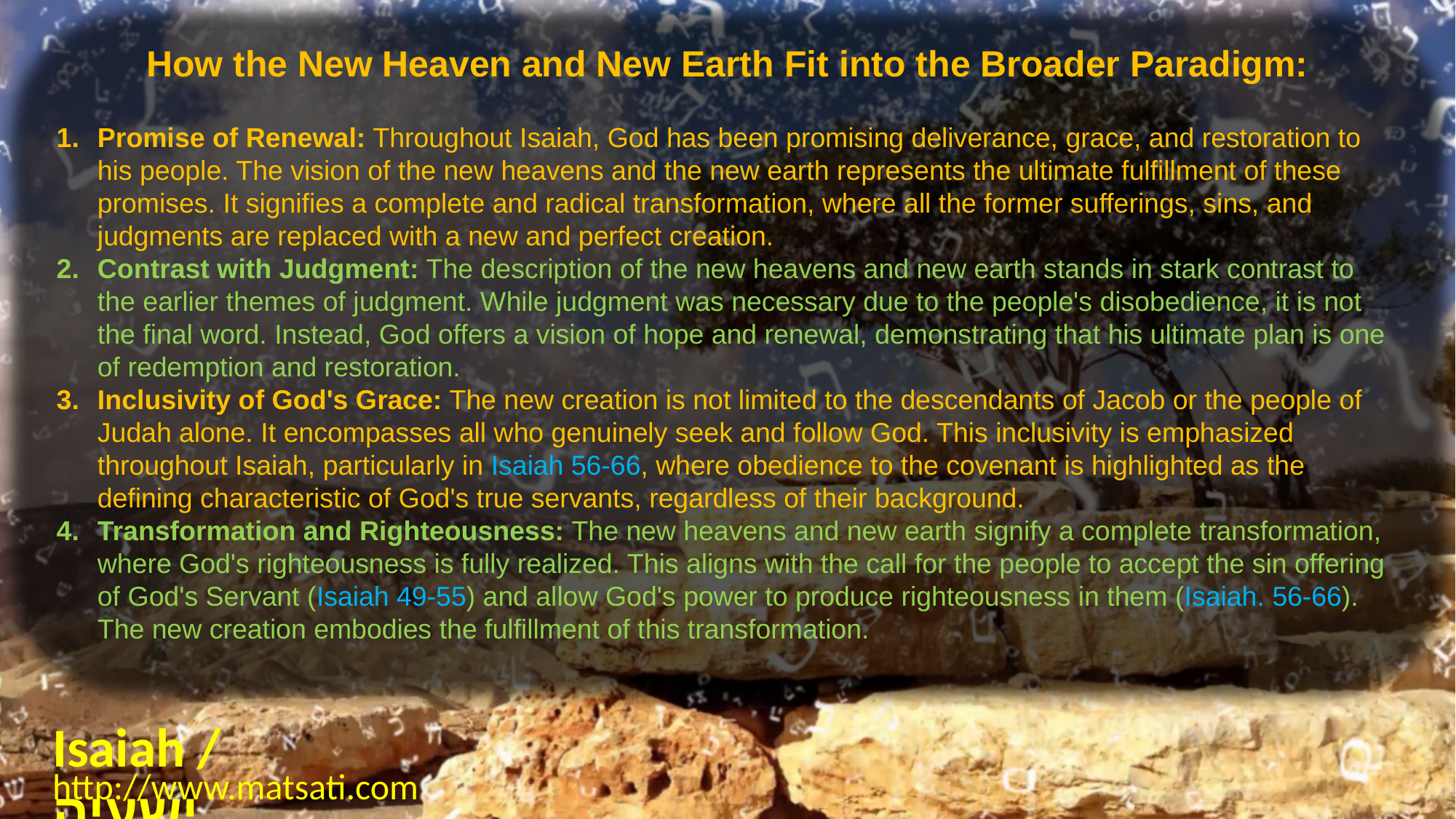

How the New Heaven and New Earth Fit into the Broader Paradigm:
Promise of Renewal: Throughout Isaiah, God has been promising deliverance, grace, and restoration to his people. The vision of the new heavens and the new earth represents the ultimate fulfillment of these promises. It signifies a complete and radical transformation, where all the former sufferings, sins, and judgments are replaced with a new and perfect creation.
Contrast with Judgment: The description of the new heavens and new earth stands in stark contrast to the earlier themes of judgment. While judgment was necessary due to the people's disobedience, it is not the final word. Instead, God offers a vision of hope and renewal, demonstrating that his ultimate plan is one of redemption and restoration.
Inclusivity of God's Grace: The new creation is not limited to the descendants of Jacob or the people of Judah alone. It encompasses all who genuinely seek and follow God. This inclusivity is emphasized throughout Isaiah, particularly in Isaiah 56-66, where obedience to the covenant is highlighted as the defining characteristic of God's true servants, regardless of their background.
Transformation and Righteousness: The new heavens and new earth signify a complete transformation, where God's righteousness is fully realized. This aligns with the call for the people to accept the sin offering of God's Servant (Isaiah 49-55) and allow God's power to produce righteousness in them (Isaiah. 56-66). The new creation embodies the fulfillment of this transformation.
Isaiah / ישעיה
http://www.matsati.com